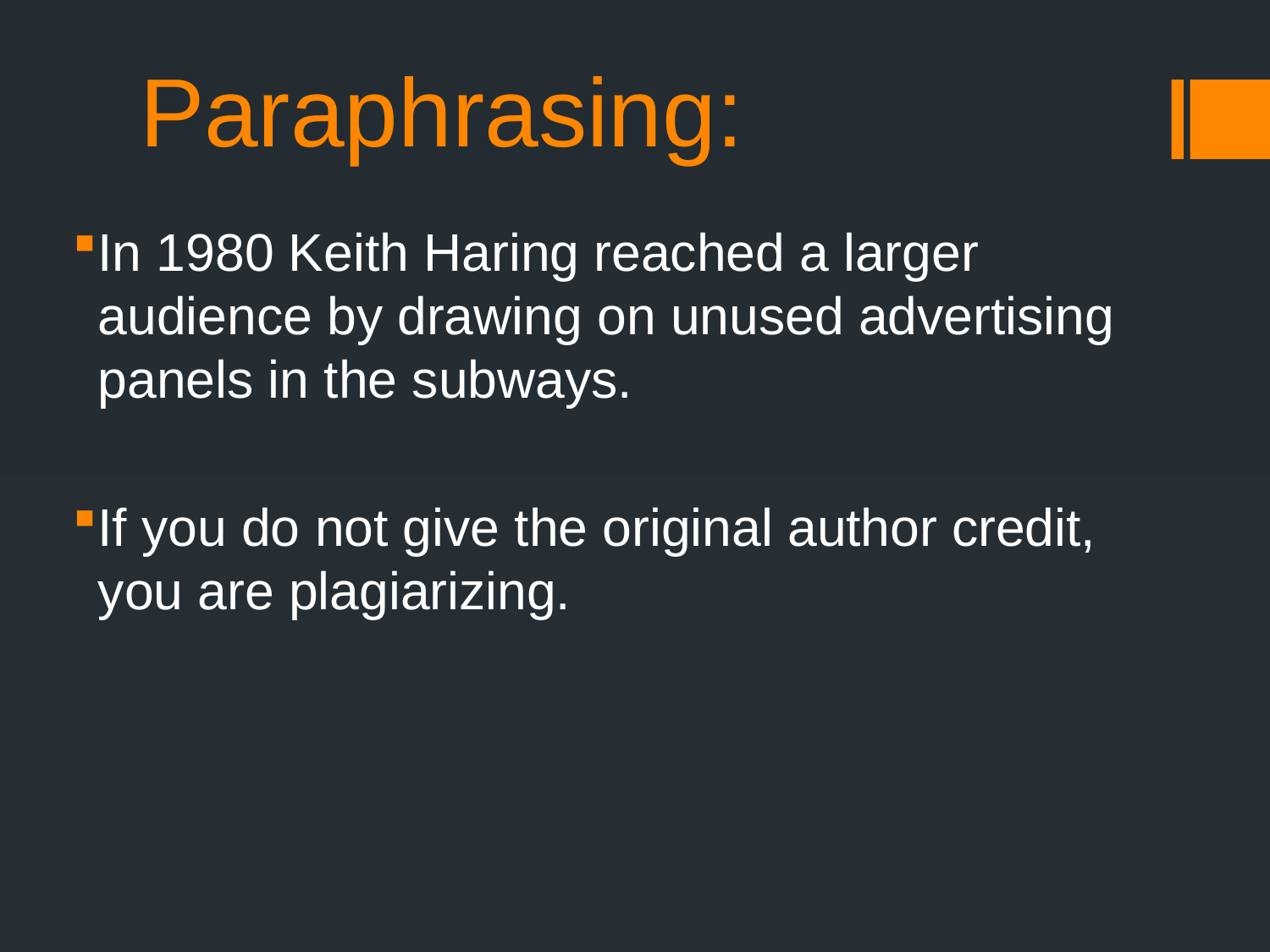

# Paraphrasing:
In 1980 Keith Haring reached a larger audience by drawing on unused advertising panels in the subways.

If you do not give the original author credit, you are plagiarizing.